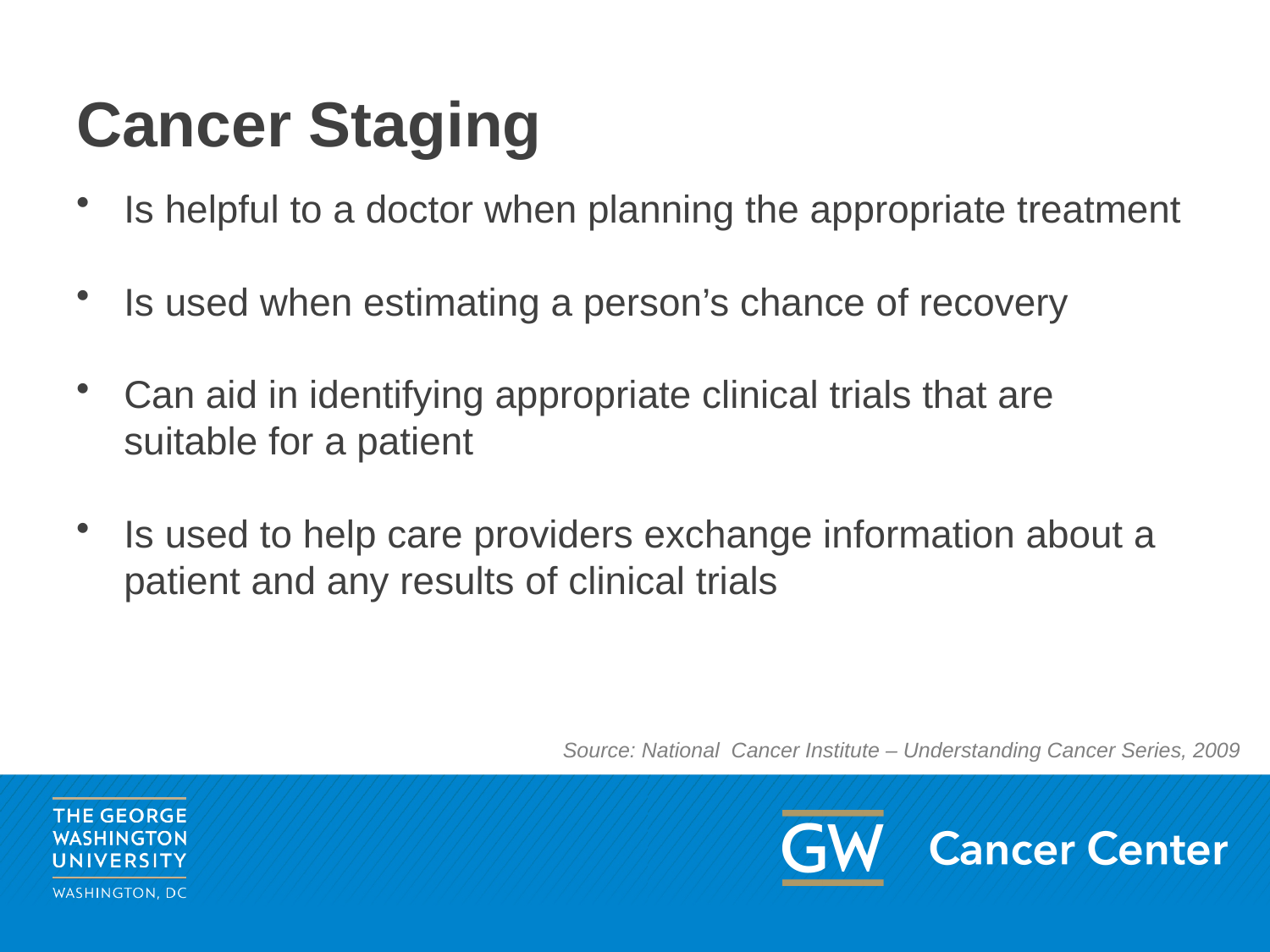

# Cancer Staging
Is helpful to a doctor when planning the appropriate treatment

Is used when estimating a person’s chance of recovery

Can aid in identifying appropriate clinical trials that are suitable for a patient

Is used to help care providers exchange information about a patient and any results of clinical trials
Source: National  Cancer Institute – Understanding Cancer Series, 2009